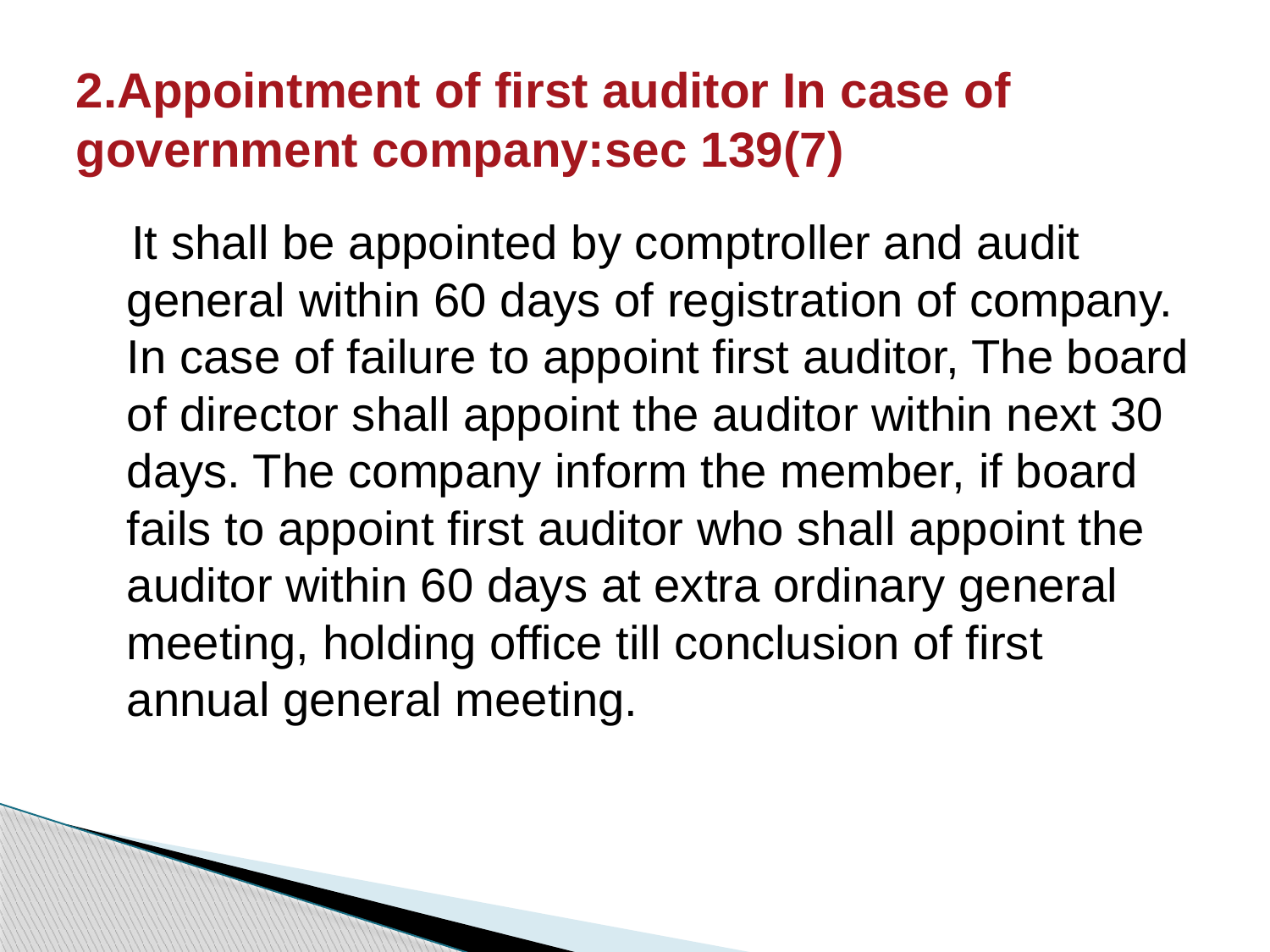

# 2.Appointment of first auditor In case of government company:sec 139(7)
   It shall be appointed by comptroller and audit general within 60 days of registration of company. In case of failure to appoint first auditor, The board of director shall appoint the auditor within next 30 days. The company inform the member, if board fails to appoint first auditor who shall appoint the auditor within 60 days at extra ordinary general meeting, holding office till conclusion of first annual general meeting.